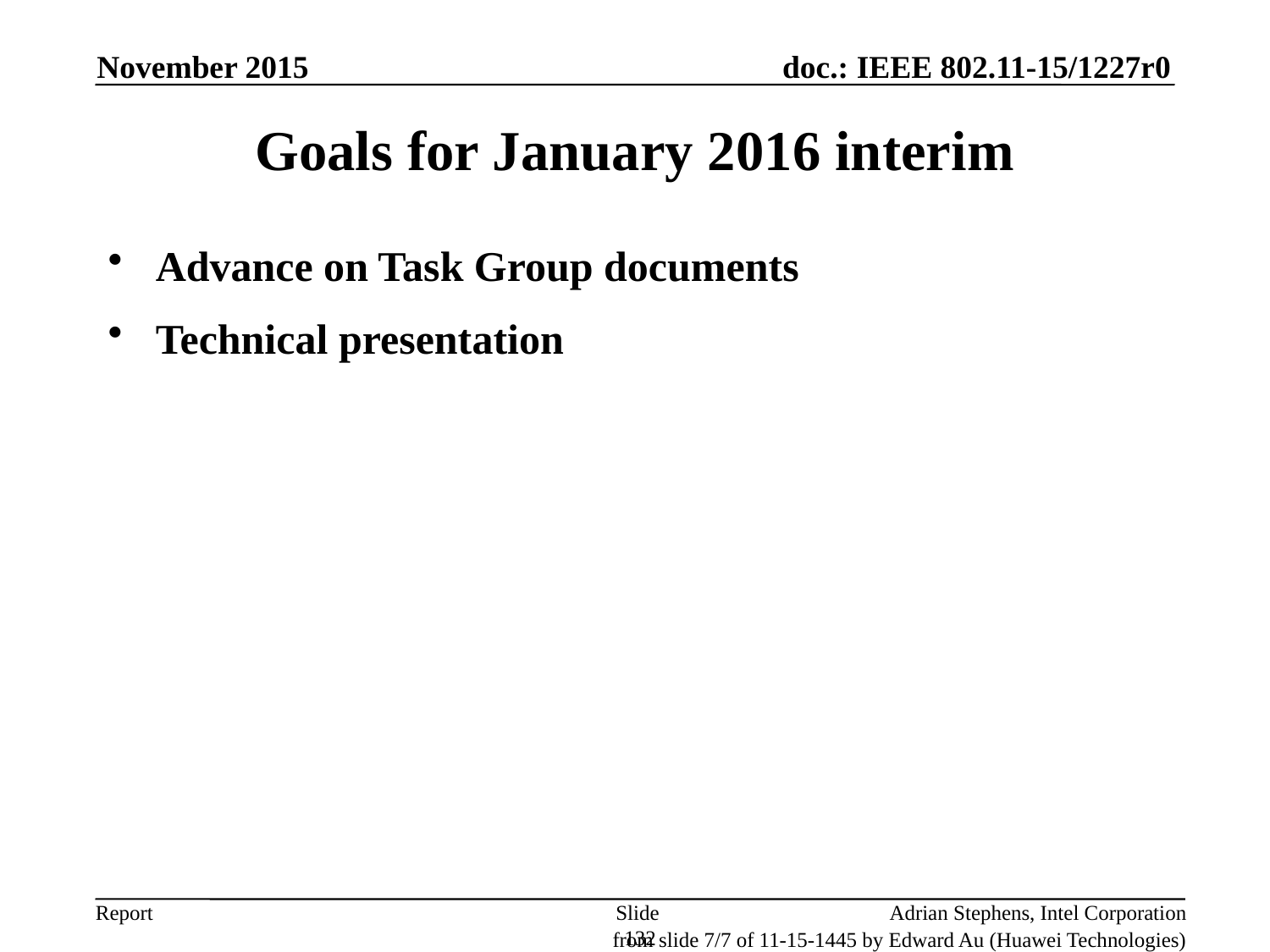

November 2015
Goals for January 2016 interim
Advance on Task Group documents
Technical presentation

Slide 132
Adrian Stephens, Intel Corporation
from slide 7/7 of 11-15-1445 by Edward Au (Huawei Technologies)